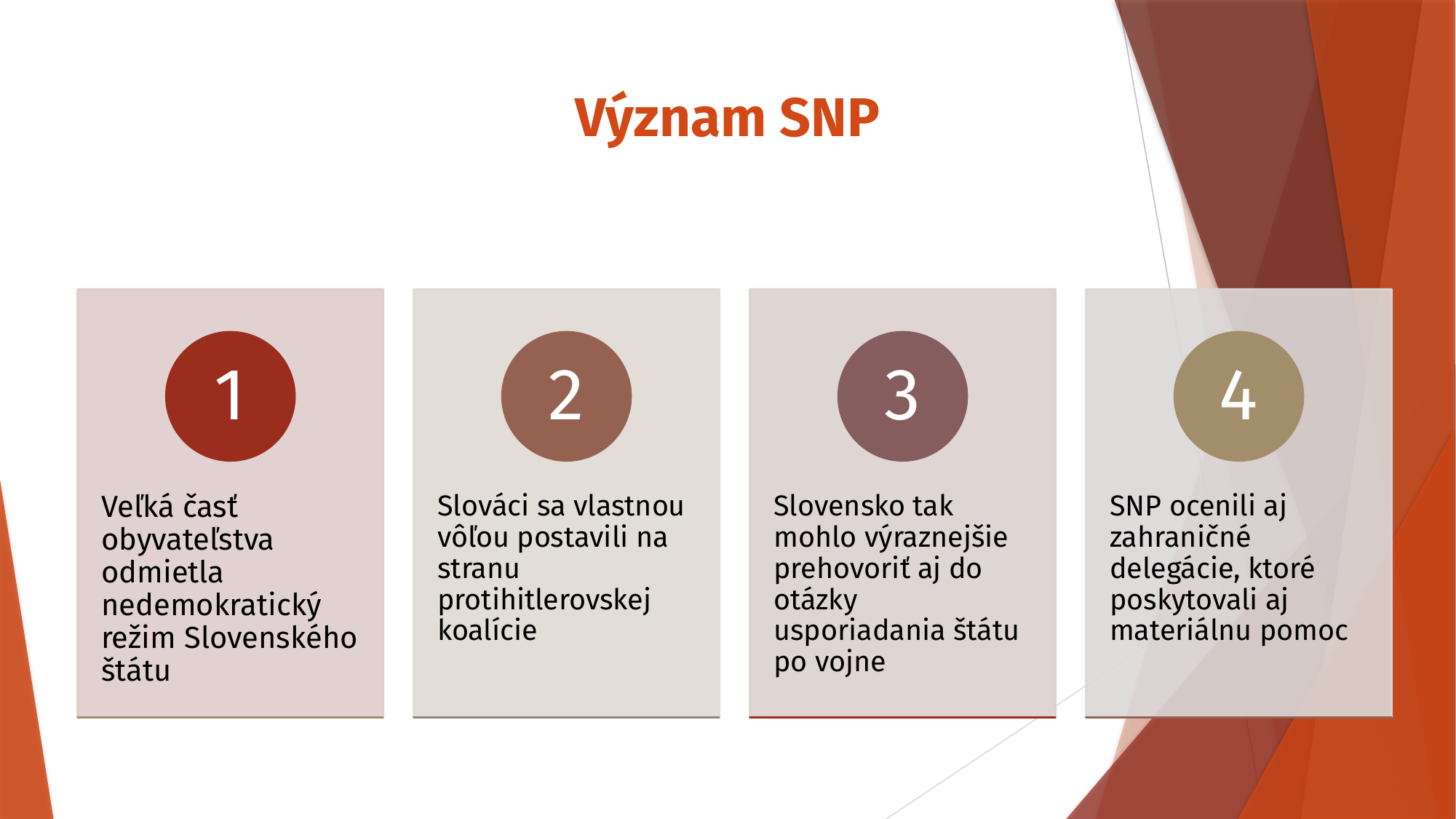

# Význam SNP
Veľká časť obyvateľstva odmietla nedemokratický režim Slovenského štátu
1
Slováci sa vlastnou vôľou postavili na stranu protihitlerovskej koalície
2
Slovensko tak mohlo výraznejšie prehovoriť aj do otázky usporiadania štátu po vojne
3
SNP ocenili aj zahraničné delegácie, ktoré poskytovali aj materiálnu pomoc
4